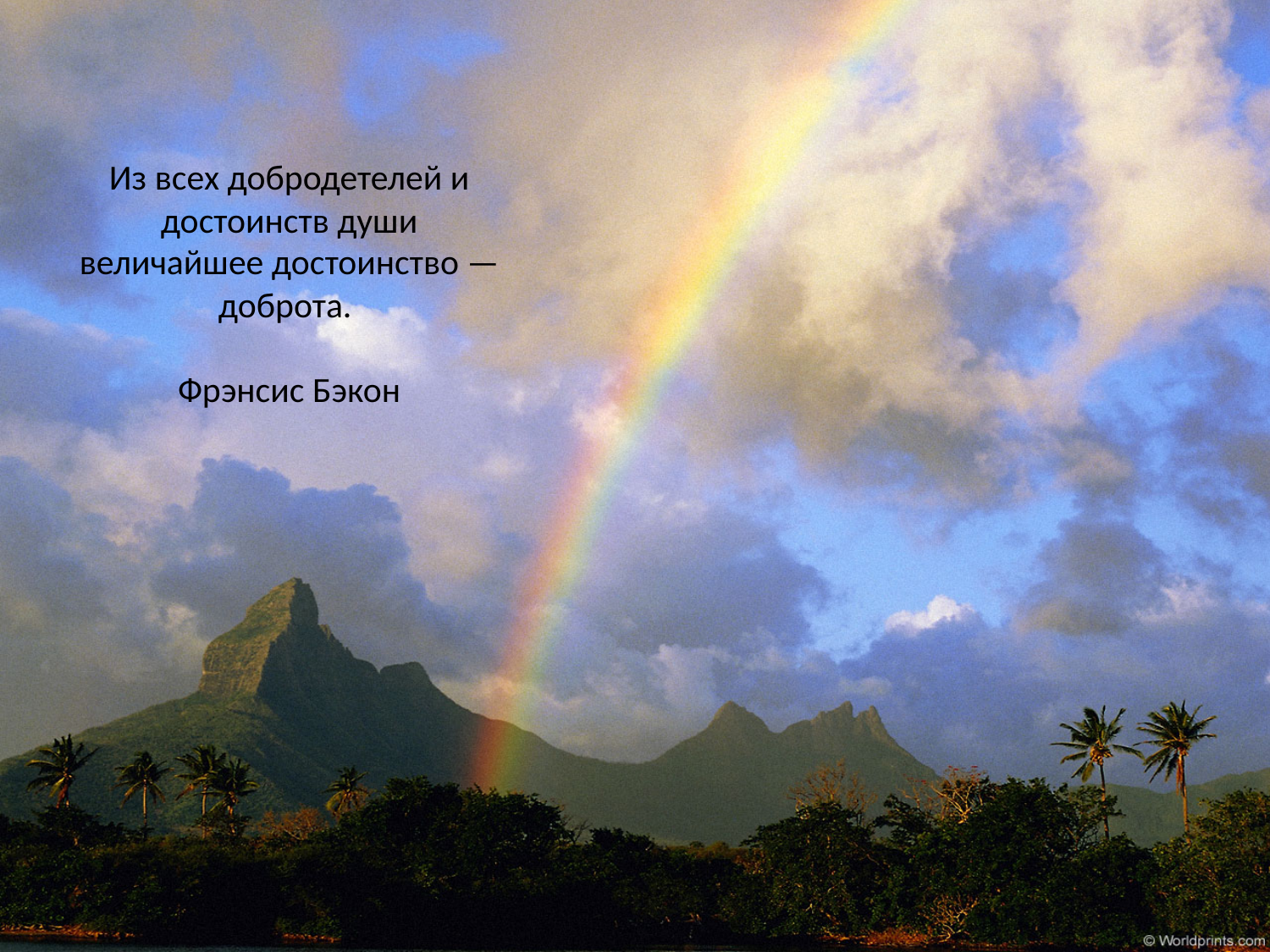

# Из всех добродетелей и достоинств души величайшее достоинство — доброта. Фрэнсис Бэкон